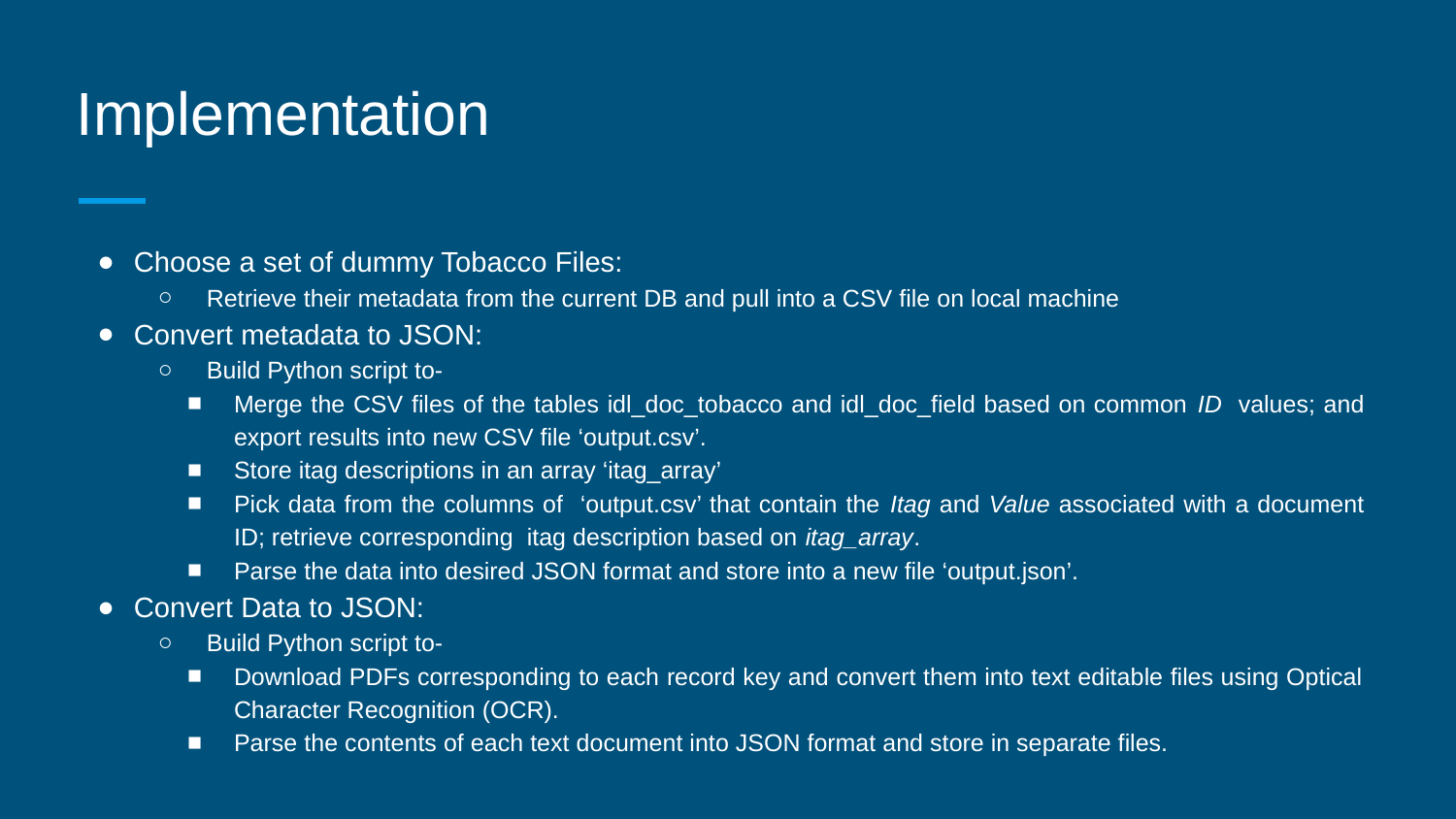

# Implementation
Choose a set of dummy Tobacco Files:
Retrieve their metadata from the current DB and pull into a CSV file on local machine
Convert metadata to JSON:
Build Python script to-
Merge the CSV files of the tables idl_doc_tobacco and idl_doc_field based on common ID  values; and export results into new CSV file ‘output.csv’.
Store itag descriptions in an array ‘itag_array’
Pick data from the columns of  ‘output.csv’ that contain the Itag and Value associated with a document ID; retrieve corresponding  itag description based on itag_array.
Parse the data into desired JSON format and store into a new file ‘output.json’.
Convert Data to JSON:
Build Python script to-
Download PDFs corresponding to each record key and convert them into text editable files using Optical Character Recognition (OCR).
Parse the contents of each text document into JSON format and store in separate files.